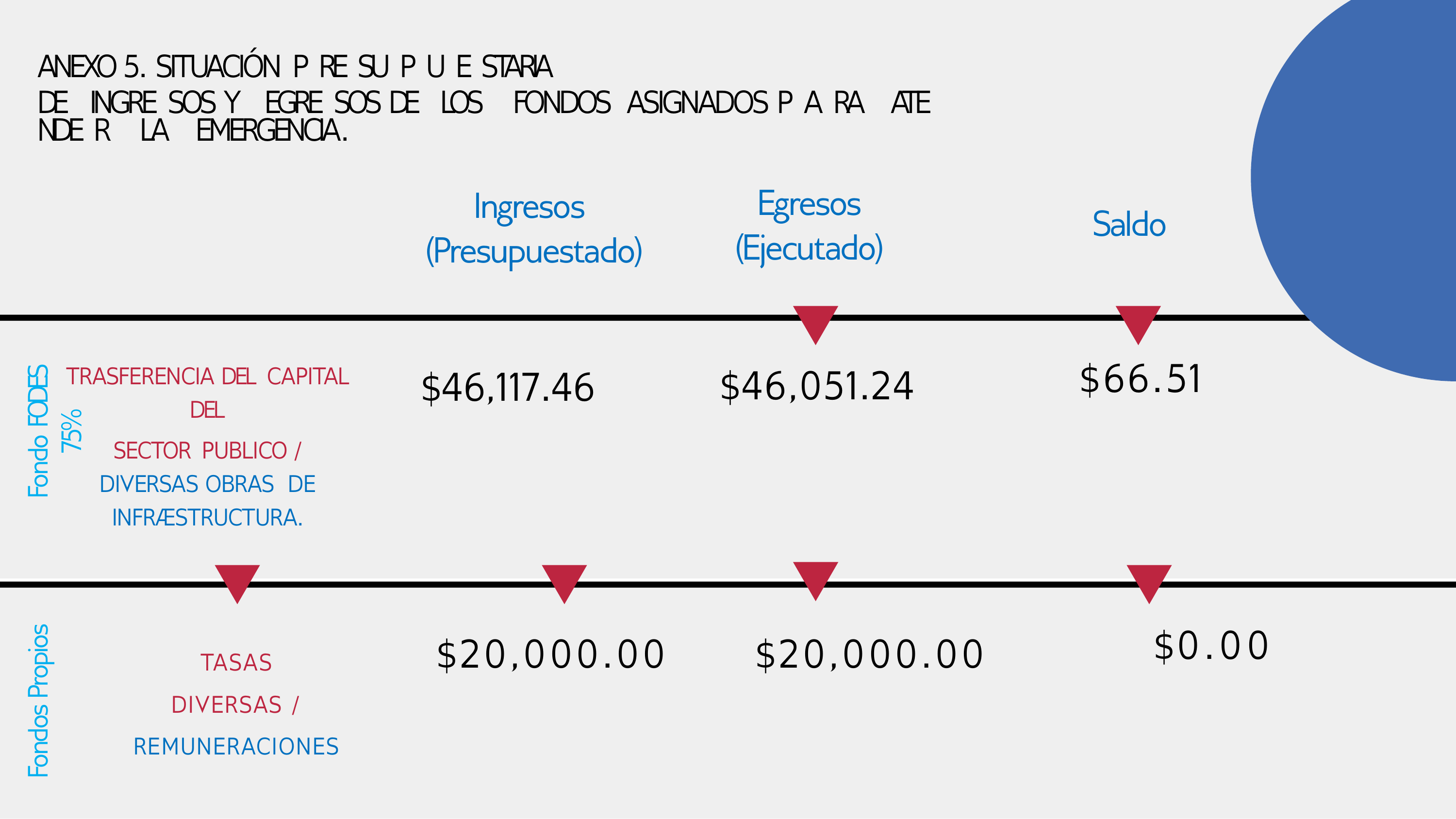

ANEXO 5. SITUACIÓN P RE SU P U E STARIA
DE  INGRE SOS Y    EGRE SOS DE   LOS    FONDOS  ASIGNADOS P A RA  ATE NDE R     LA   EMERGENCIA.
Egresos
(Ejecutado)
Ingresos
(Presupuestado)
Saldo
TRASFERENCIA DEL  CAPITAL DEL
SECTOR PUBLICO / DIVERSAS OBRAS  DE INFRAESTRUCTURA.

$66.51
$46,051.24
$46,117.46
Fondo FODES 75%

$0.00
$20,000.00
$20,000.00
TASAS
DIVERSAS / REMUNERACIONES
Fondos Propios